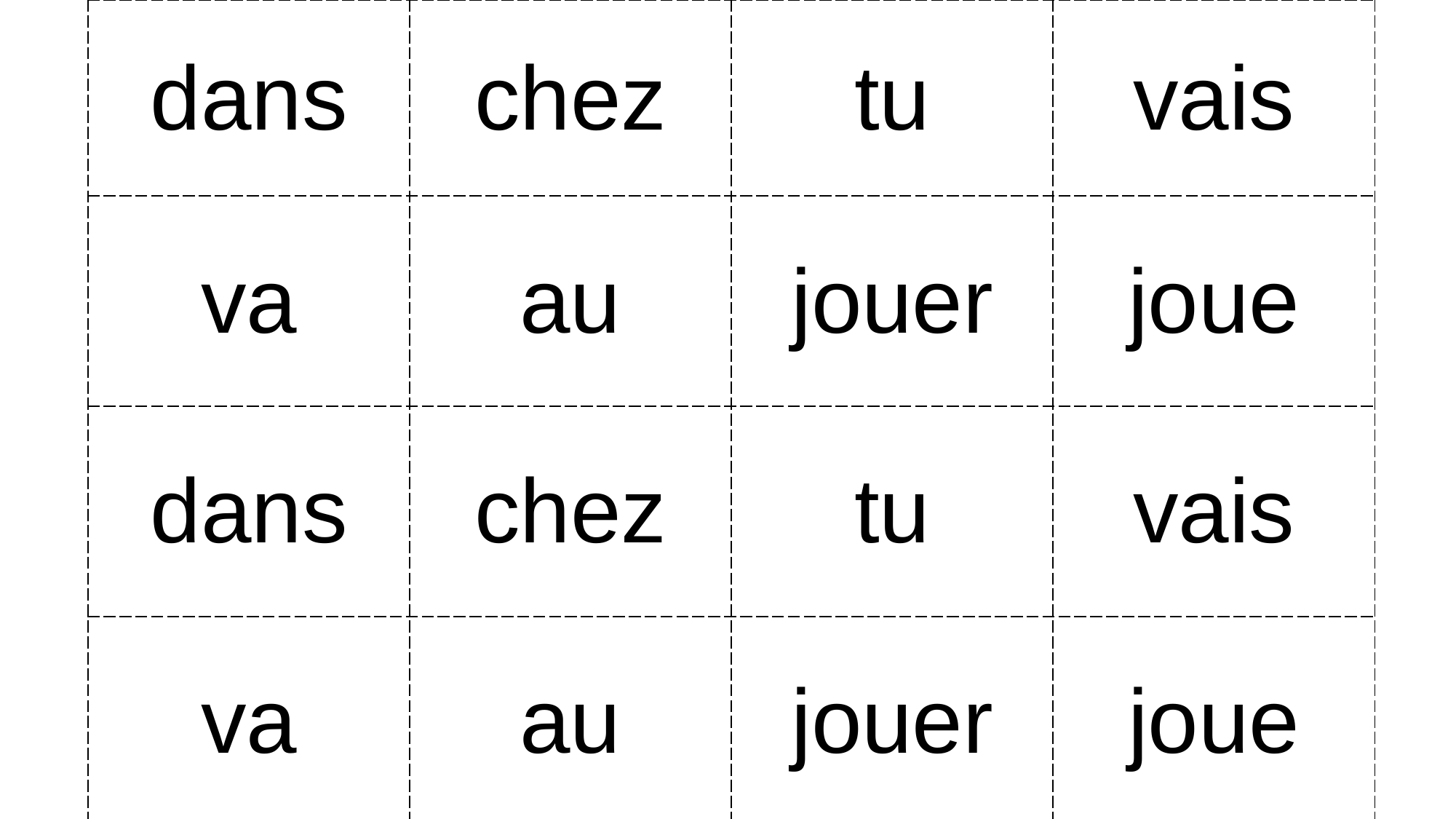

| dans | chez | tu | vais |
| --- | --- | --- | --- |
| va | au | jouer | joue |
| dans | chez | tu | vais |
| va | au | jouer | joue |